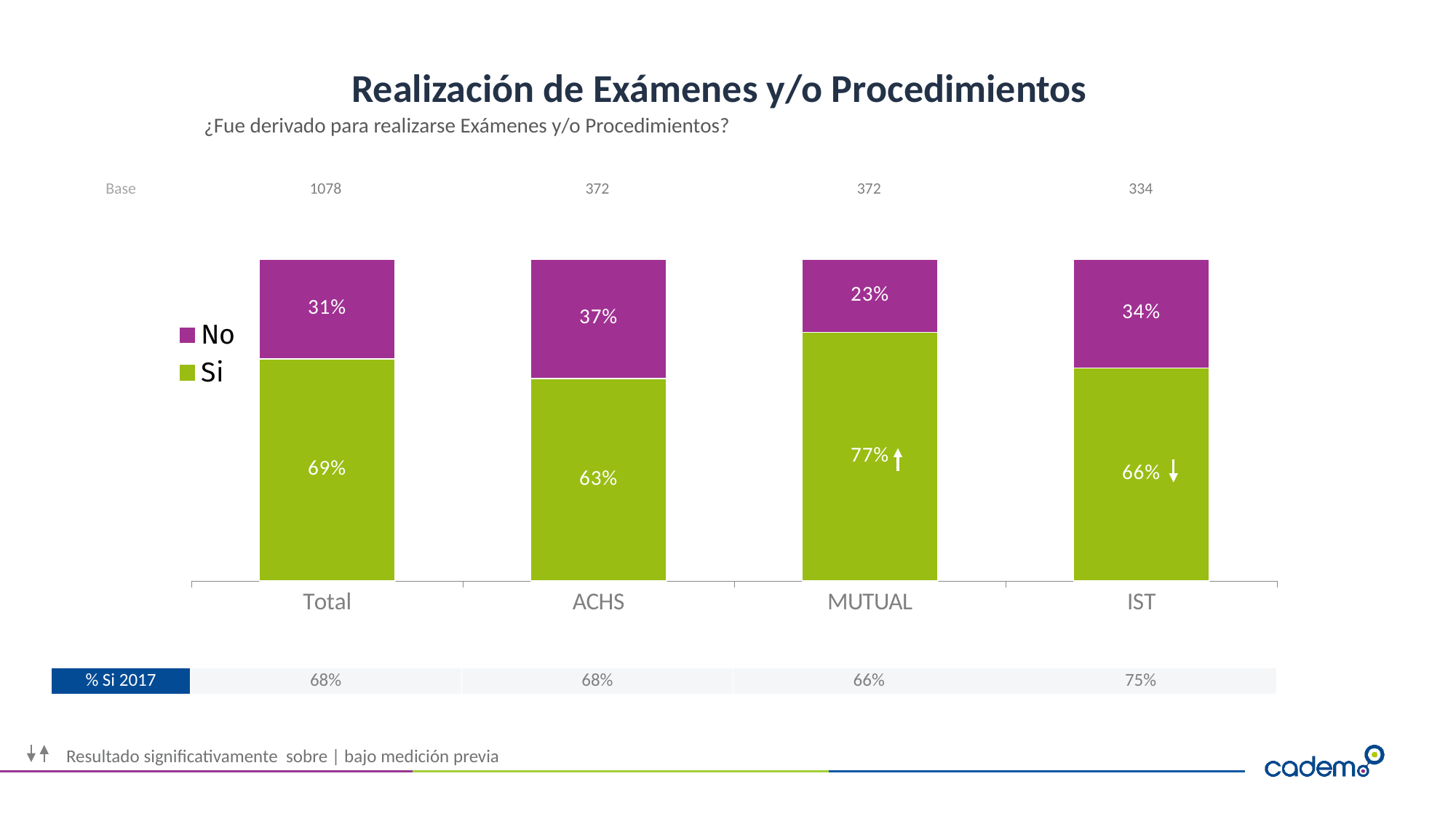

# Realización de Exámenes y/o Procedimientos
¿Fue derivado para realizarse Exámenes y/o Procedimientos?
| Base | 1078 | 372 | 372 | 334 |
| --- | --- | --- | --- | --- |

### Chart

| Category | Si | No |
|---|---|---|
| Total | 0.69 | 0.31 |
| ACHS | 0.629 | 0.371 |
| MUTUAL | 0.772 | 0.228 |
| IST | 0.662 | 0.33799999999999997 |
| % Si 2017 | 68% | 68% | 66% | 75% |
| --- | --- | --- | --- | --- |
Resultado significativamente  sobre | bajo medición previa